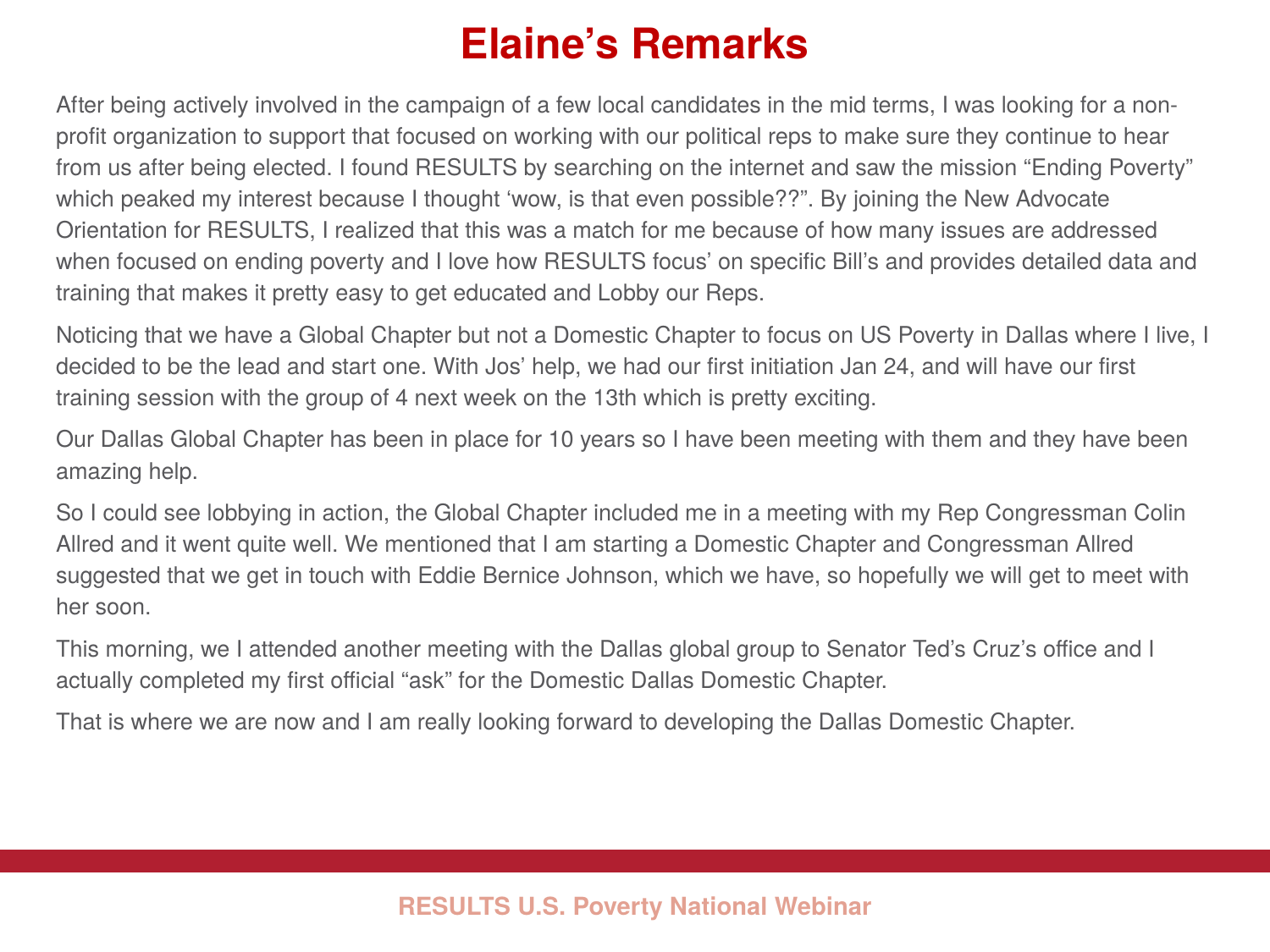

20

# Elaine’s Remarks
After being actively involved in the campaign of a few local candidates in the mid terms, I was looking for a non-profit organization to support that focused on working with our political reps to make sure they continue to hear from us after being elected. I found RESULTS by searching on the internet and saw the mission “Ending Poverty” which peaked my interest because I thought ‘wow, is that even possible??”. By joining the New Advocate Orientation for RESULTS, I realized that this was a match for me because of how many issues are addressed when focused on ending poverty and I love how RESULTS focus’ on specific Bill’s and provides detailed data and training that makes it pretty easy to get educated and Lobby our Reps.
Noticing that we have a Global Chapter but not a Domestic Chapter to focus on US Poverty in Dallas where I live, I decided to be the lead and start one. With Jos’ help, we had our first initiation Jan 24, and will have our first training session with the group of 4 next week on the 13th which is pretty exciting.
Our Dallas Global Chapter has been in place for 10 years so I have been meeting with them and they have been amazing help.
So I could see lobbying in action, the Global Chapter included me in a meeting with my Rep Congressman Colin Allred and it went quite well. We mentioned that I am starting a Domestic Chapter and Congressman Allred suggested that we get in touch with Eddie Bernice Johnson, which we have, so hopefully we will get to meet with her soon.
This morning, we I attended another meeting with the Dallas global group to Senator Ted’s Cruz’s office and I actually completed my first official “ask” for the Domestic Dallas Domestic Chapter.
That is where we are now and I am really looking forward to developing the Dallas Domestic Chapter.
RESULTS U.S. Poverty National Webinar